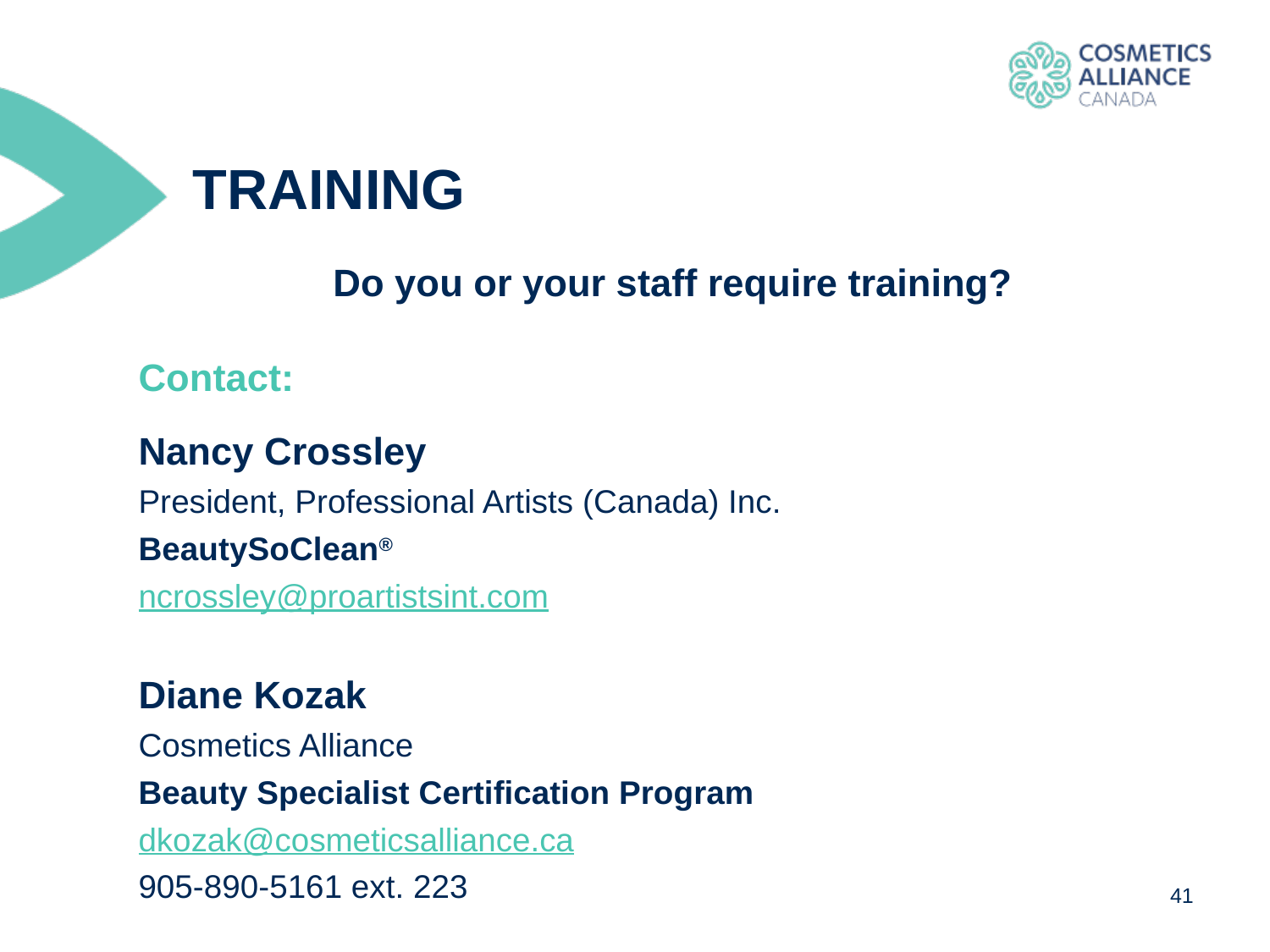

training
Do you or your staff require training?

Contact:
Nancy Crossley
President, Professional Artists (Canada) Inc.
BeautySoClean®
ncrossley@proartistsint.com

Diane Kozak
Cosmetics Alliance
Beauty Specialist Certification Program
dkozak@cosmeticsalliance.ca
905-890-5161 ext. 223

41